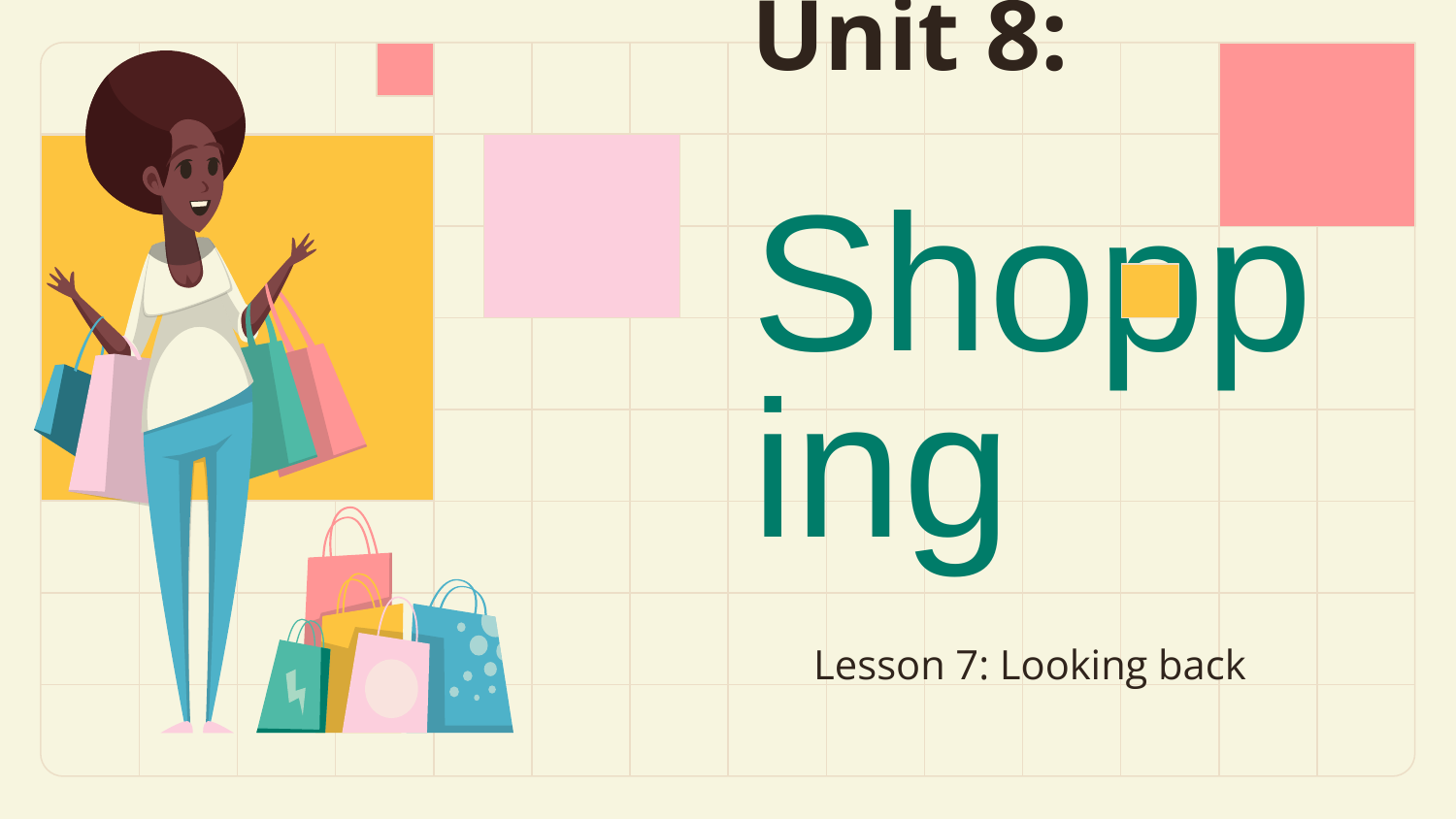

# Unit 8: Shopping

Lesson 7: Looking back